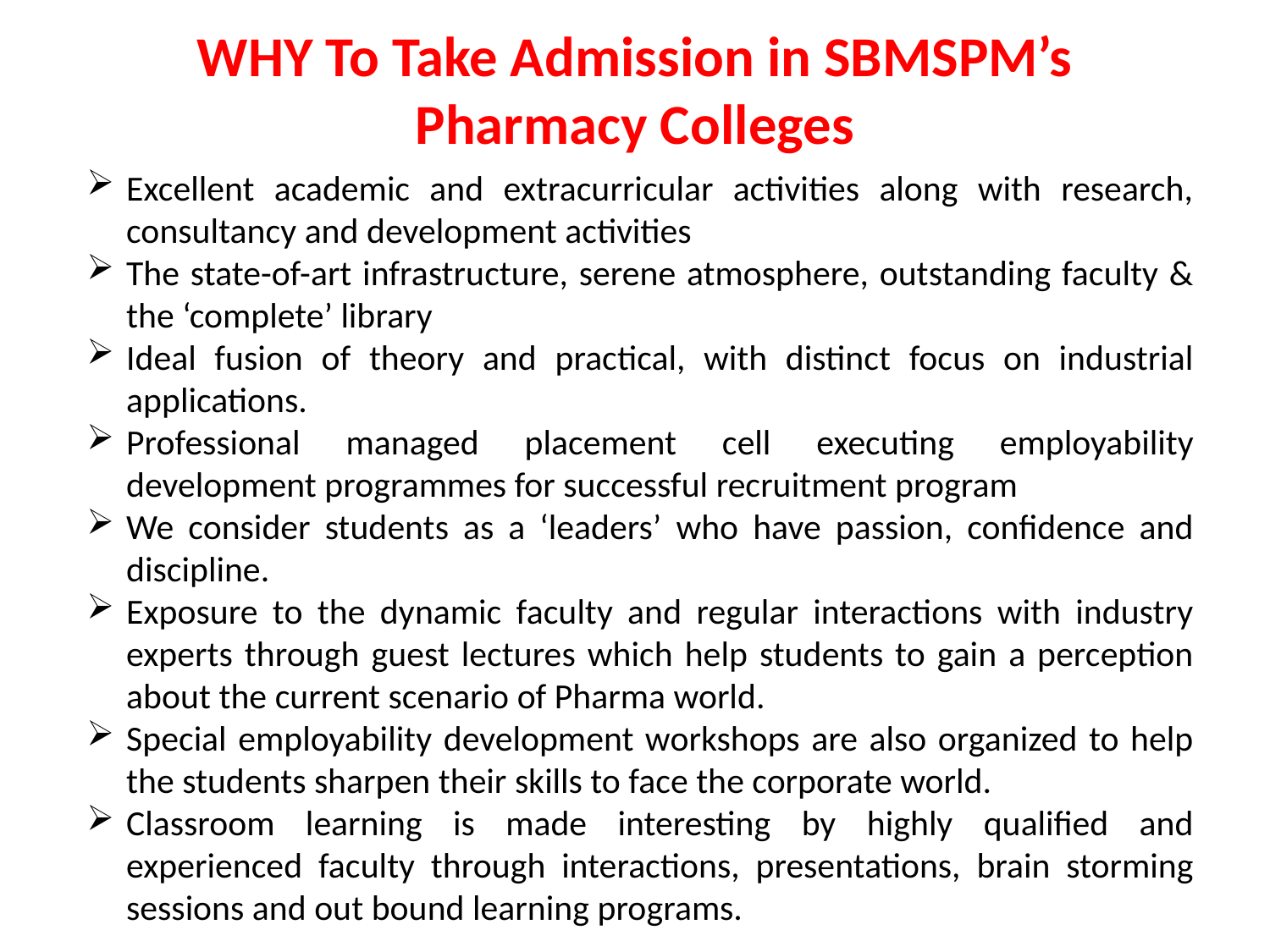

# WHY To Take Admission in SBMSPM’s Pharmacy Colleges
Excellent academic and extracurricular activities along with research, consultancy and development activities
The state-of-art infrastructure, serene atmosphere, outstanding faculty & the ‘complete’ library
Ideal fusion of theory and practical, with distinct focus on industrial applications.
Professional managed placement cell executing employability development programmes for successful recruitment program
We consider students as a ‘leaders’ who have passion, confidence and discipline.
Exposure to the dynamic faculty and regular interactions with industry experts through guest lectures which help students to gain a perception about the current scenario of Pharma world.
Special employability development workshops are also organized to help the students sharpen their skills to face the corporate world.
Classroom learning is made interesting by highly qualified and experienced faculty through interactions, presentations, brain storming sessions and out bound learning programs.